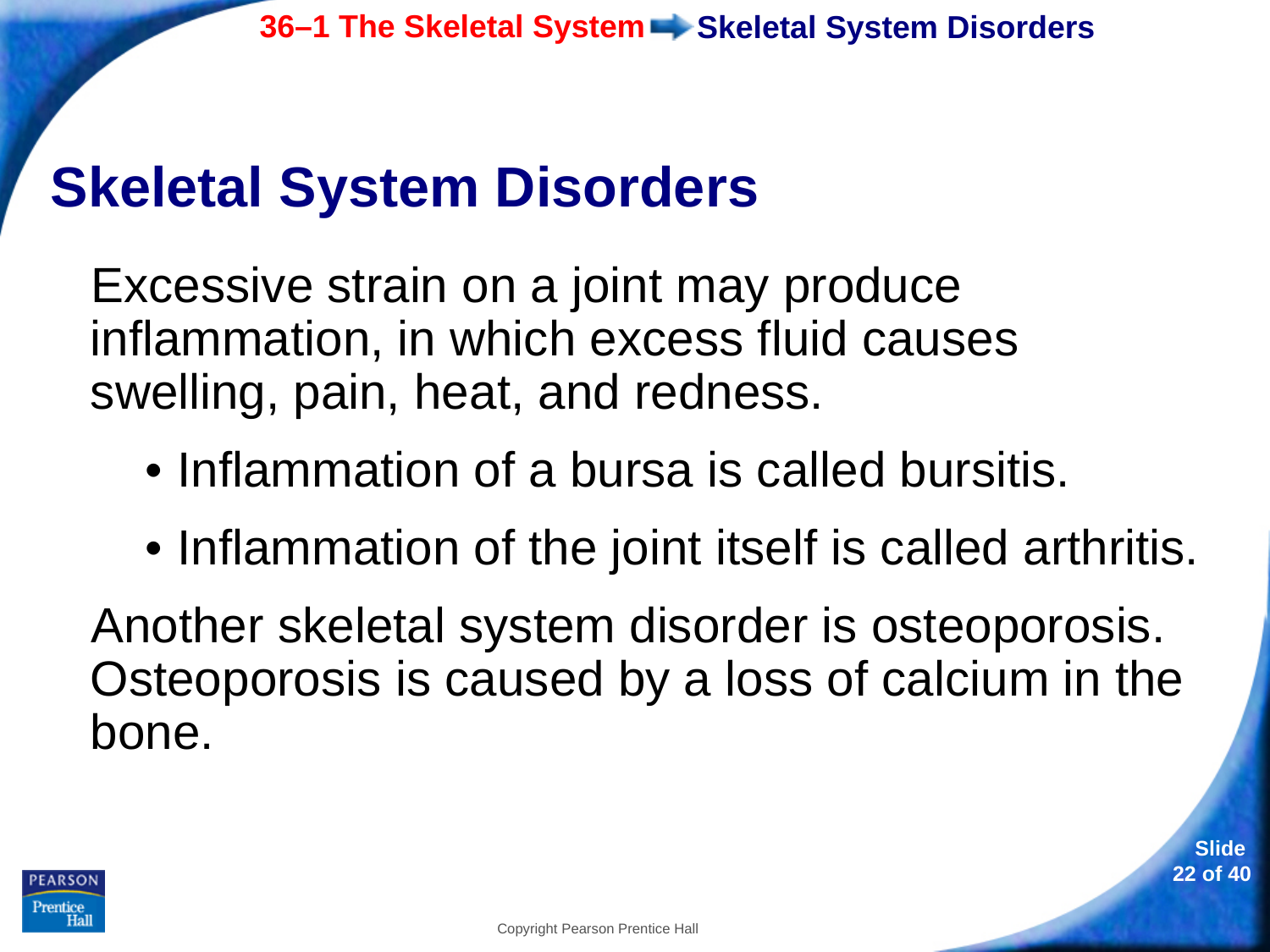

# Skeletal System Disorders
Skeletal System Disorders
Excessive strain on a joint may produce inflammation, in which excess fluid causes swelling, pain, heat, and redness.
Inflammation of a bursa is called bursitis.
Inflammation of the joint itself is called arthritis.
Another skeletal system disorder is osteoporosis. Osteoporosis is caused by a loss of calcium in the bone.
Copyright Pearson Prentice Hall